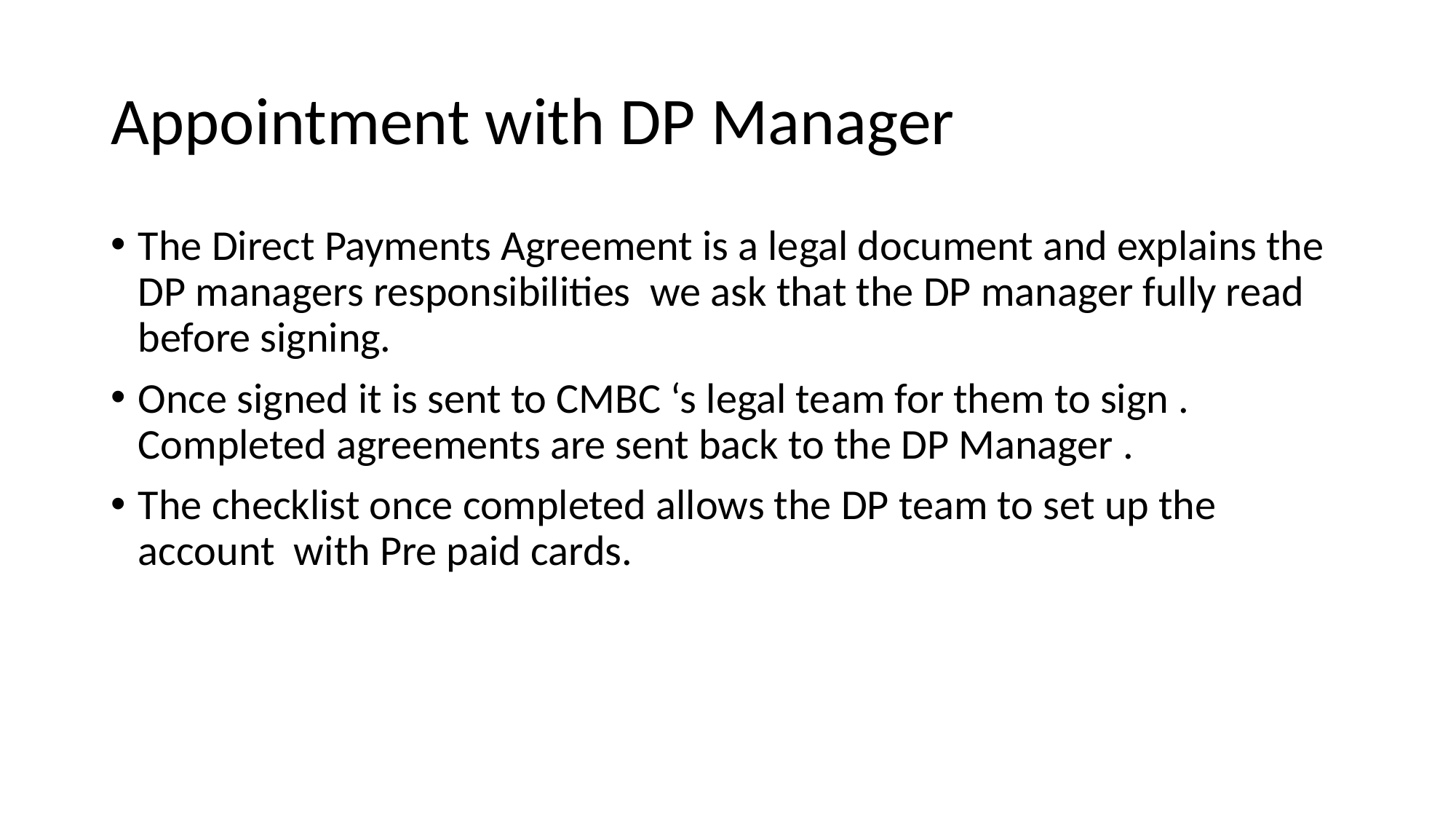

# Appointment with DP Manager
The Direct Payments Agreement is a legal document and explains the DP managers responsibilities  we ask that the DP manager fully read before signing.
Once signed it is sent to CMBC ‘s legal team for them to sign . Completed agreements are sent back to the DP Manager .
The checklist once completed allows the DP team to set up the account  with Pre paid cards.